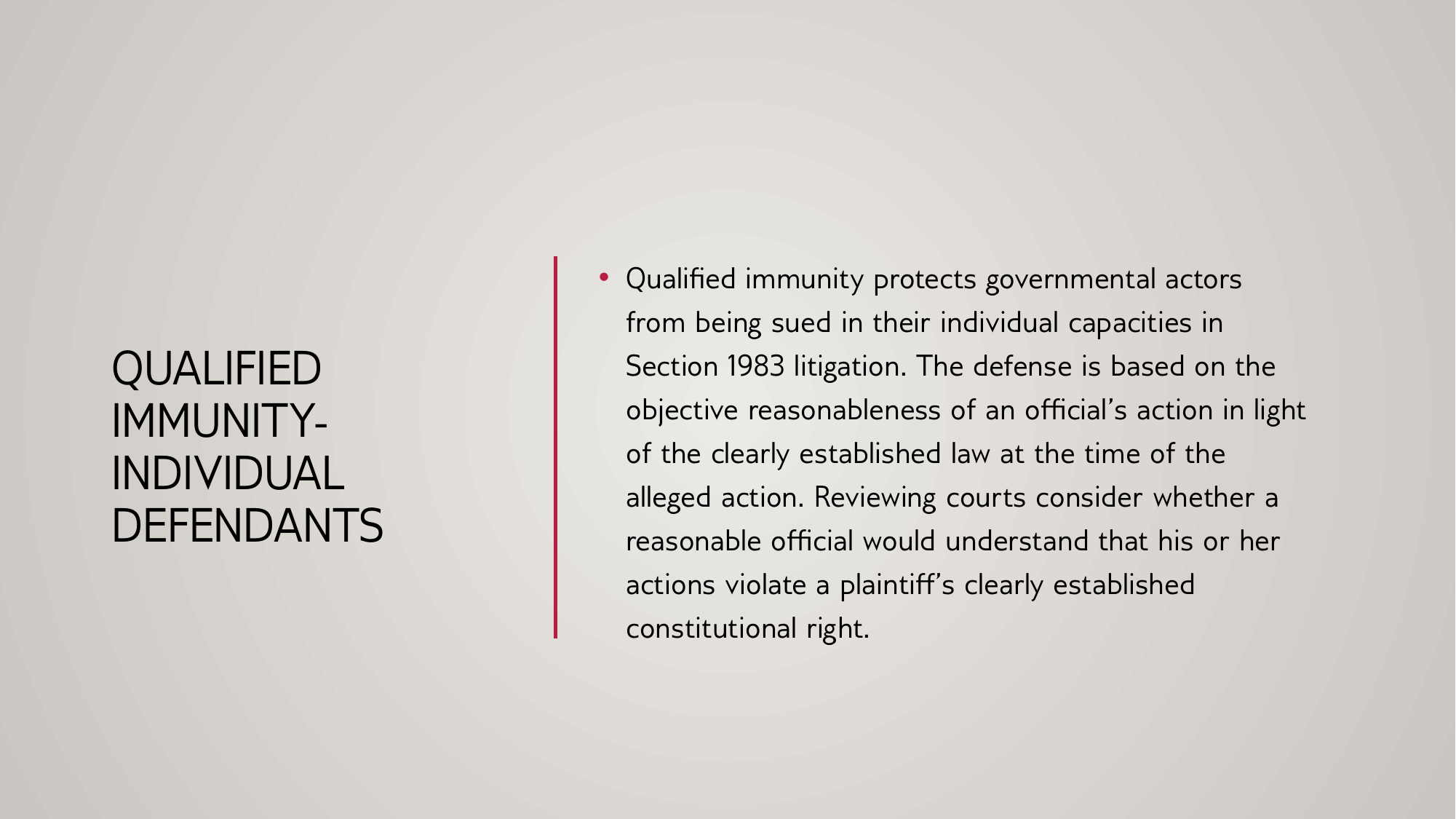

# Qualified immunity-individual defendants
Qualified immunity protects governmental actors from being sued in their individual capacities in Section 1983 litigation. The defense is based on the objective reasonableness of an official’s action in light of the clearly established law at the time of the alleged action. Reviewing courts consider whether a reasonable official would understand that his or her actions violate a plaintiff’s clearly established constitutional right.